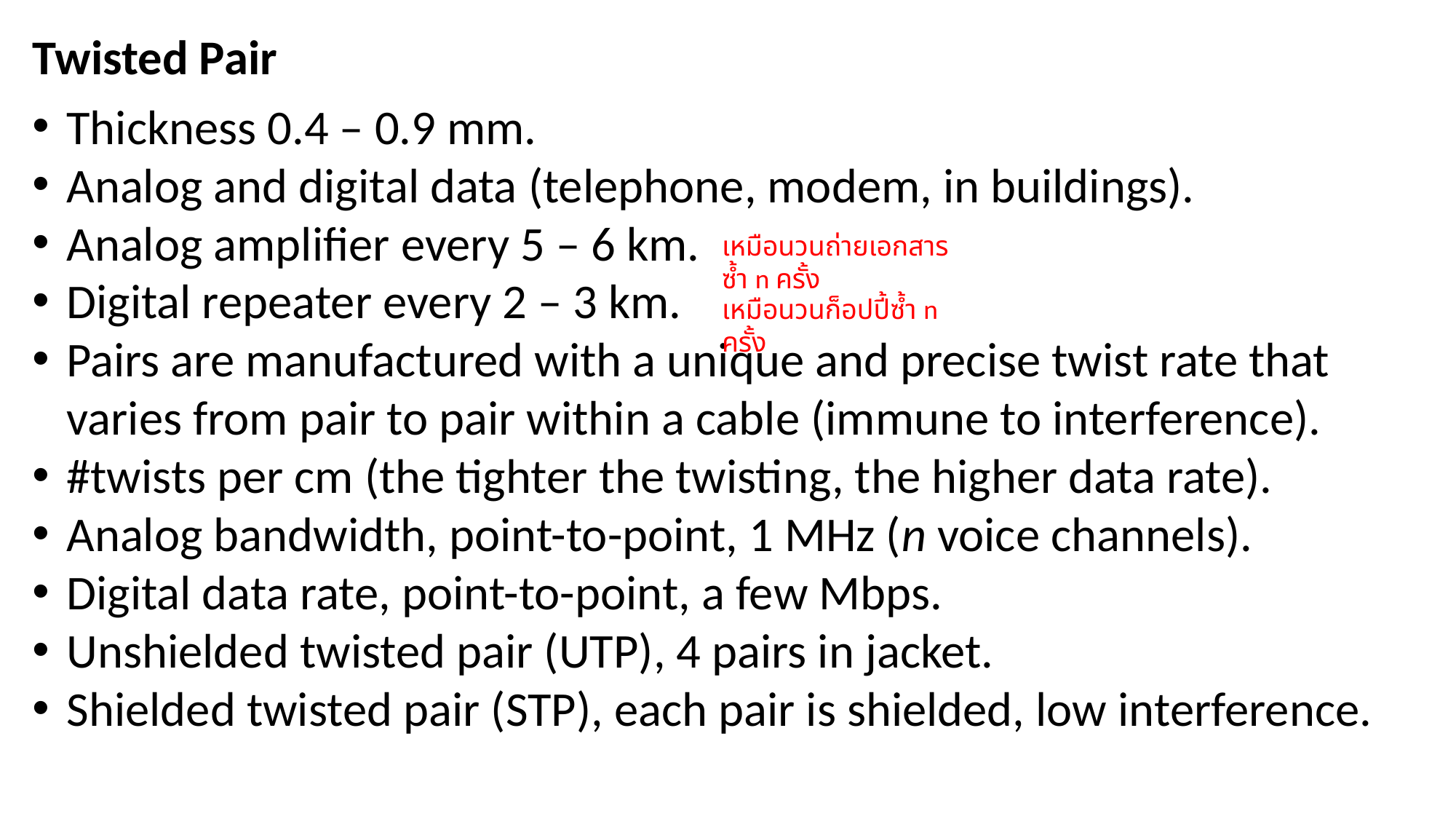

Twisted Pair
Thickness 0.4 – 0.9 mm.
Analog and digital data (telephone, modem, in buildings).
Analog amplifier every 5 – 6 km.
Digital repeater every 2 – 3 km.
Pairs are manufactured with a unique and precise twist rate that varies from pair to pair within a cable (immune to interference).
#twists per cm (the tighter the twisting, the higher data rate).
Analog bandwidth, point-to-point, 1 MHz (n voice channels).
Digital data rate, point-to-point, a few Mbps.
Unshielded twisted pair (UTP), 4 pairs in jacket.
Shielded twisted pair (STP), each pair is shielded, low interference.
เหมือนวนถ่ายเอกสารซ้ำ n ครั้ง
เหมือนวนก็อปปี้ซ้ำ n ครั้ง